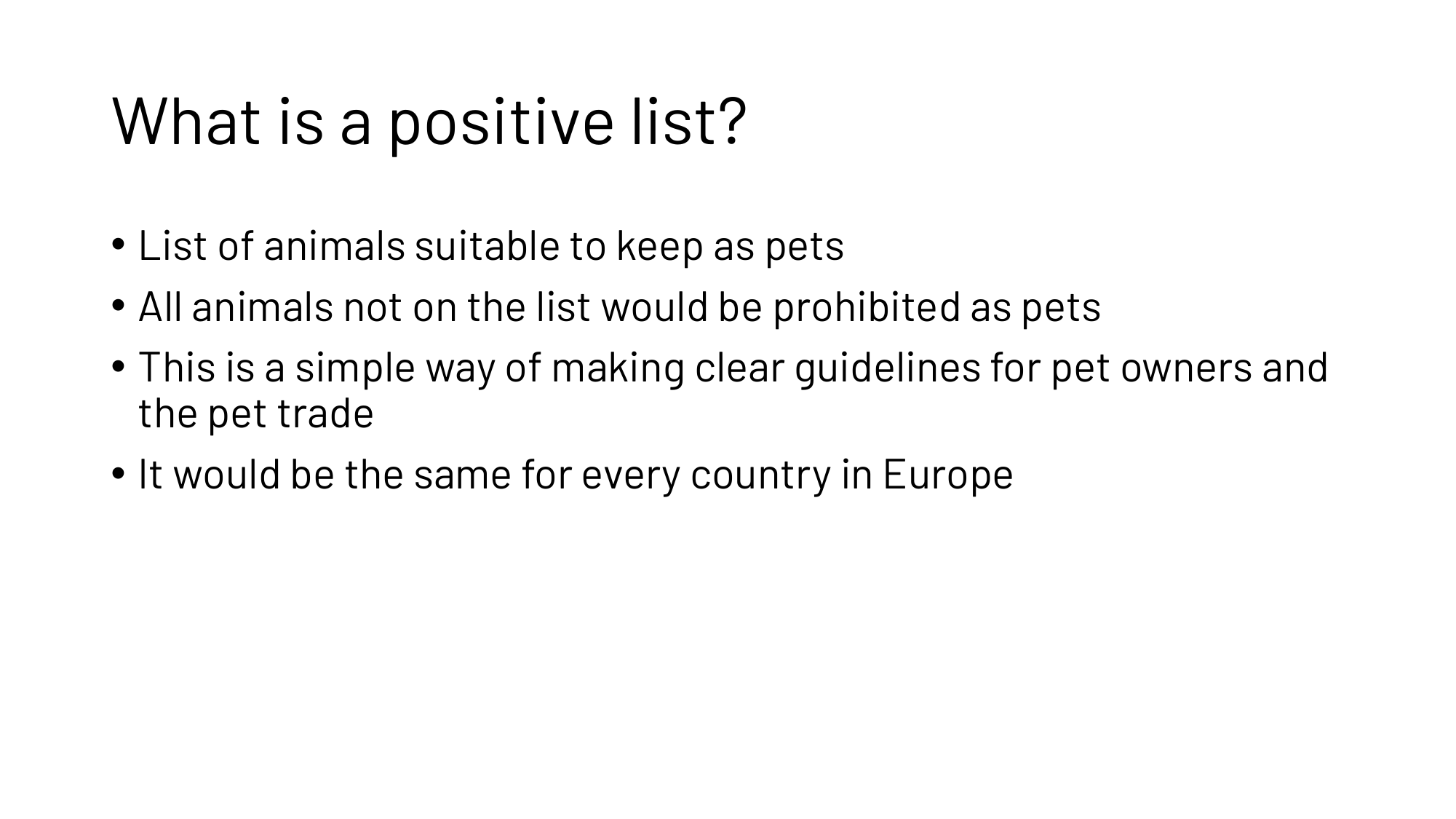

# What is a positive list?
List of animals suitable to keep as pets
All animals not on the list would be prohibited as pets
This is a simple way of making clear guidelines for pet owners and the pet trade
It would be the same for every country in Europe